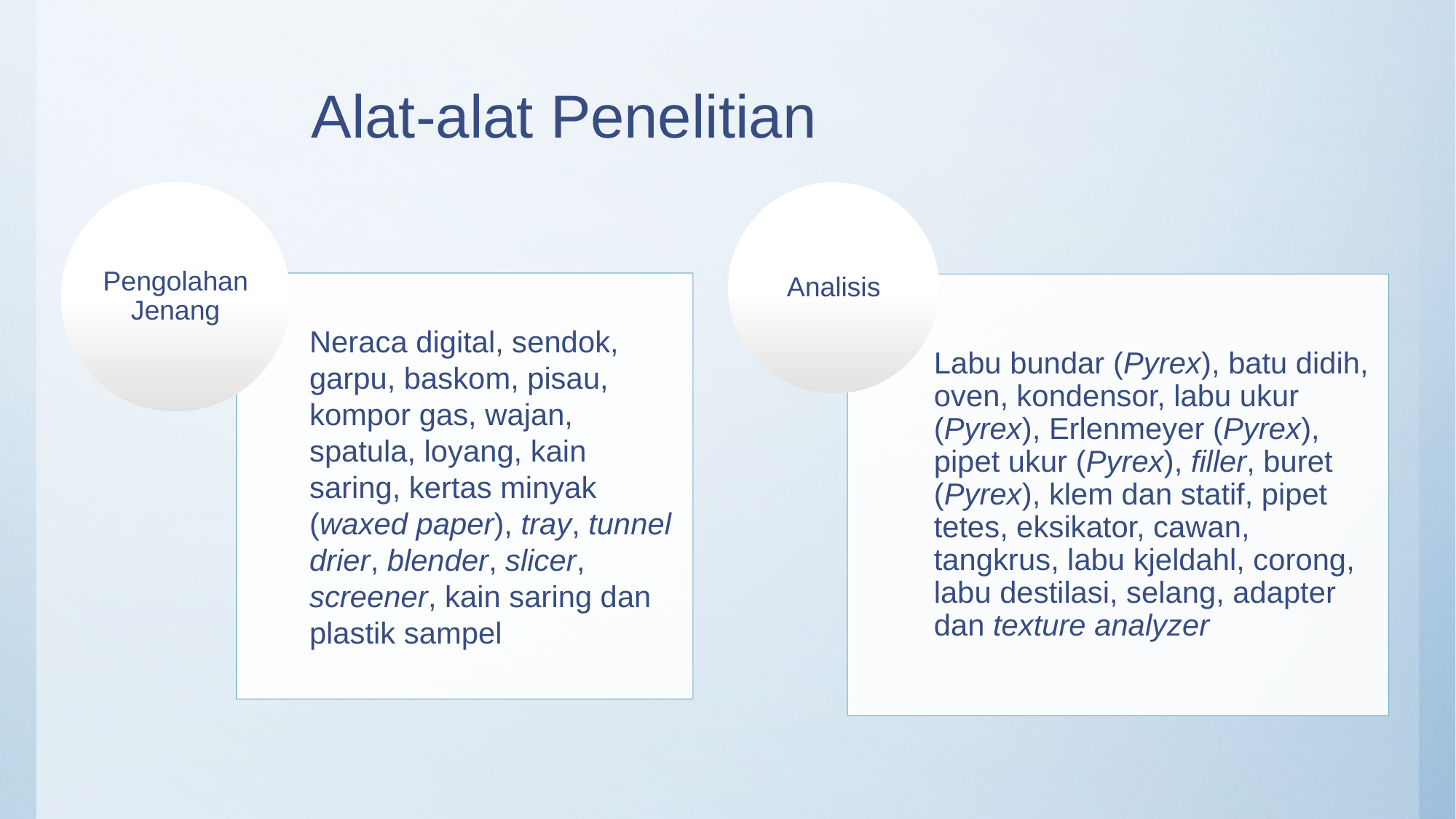

# Alat-alat Penelitian
Neraca digital, sendok, garpu, baskom, pisau, kompor gas, wajan, spatula, loyang, kain saring, kertas minyak (waxed paper), tray, tunnel drier, blender, slicer, screener, kain saring dan plastik sampel
Pengolahan Jenang
Labu bundar (Pyrex), batu didih, oven, kondensor, labu ukur (Pyrex), Erlenmeyer (Pyrex), pipet ukur (Pyrex), filler, buret (Pyrex), klem dan statif, pipet tetes, eksikator, cawan, tangkrus, labu kjeldahl, corong, labu destilasi, selang, adapter  dan texture analyzer
Analisis